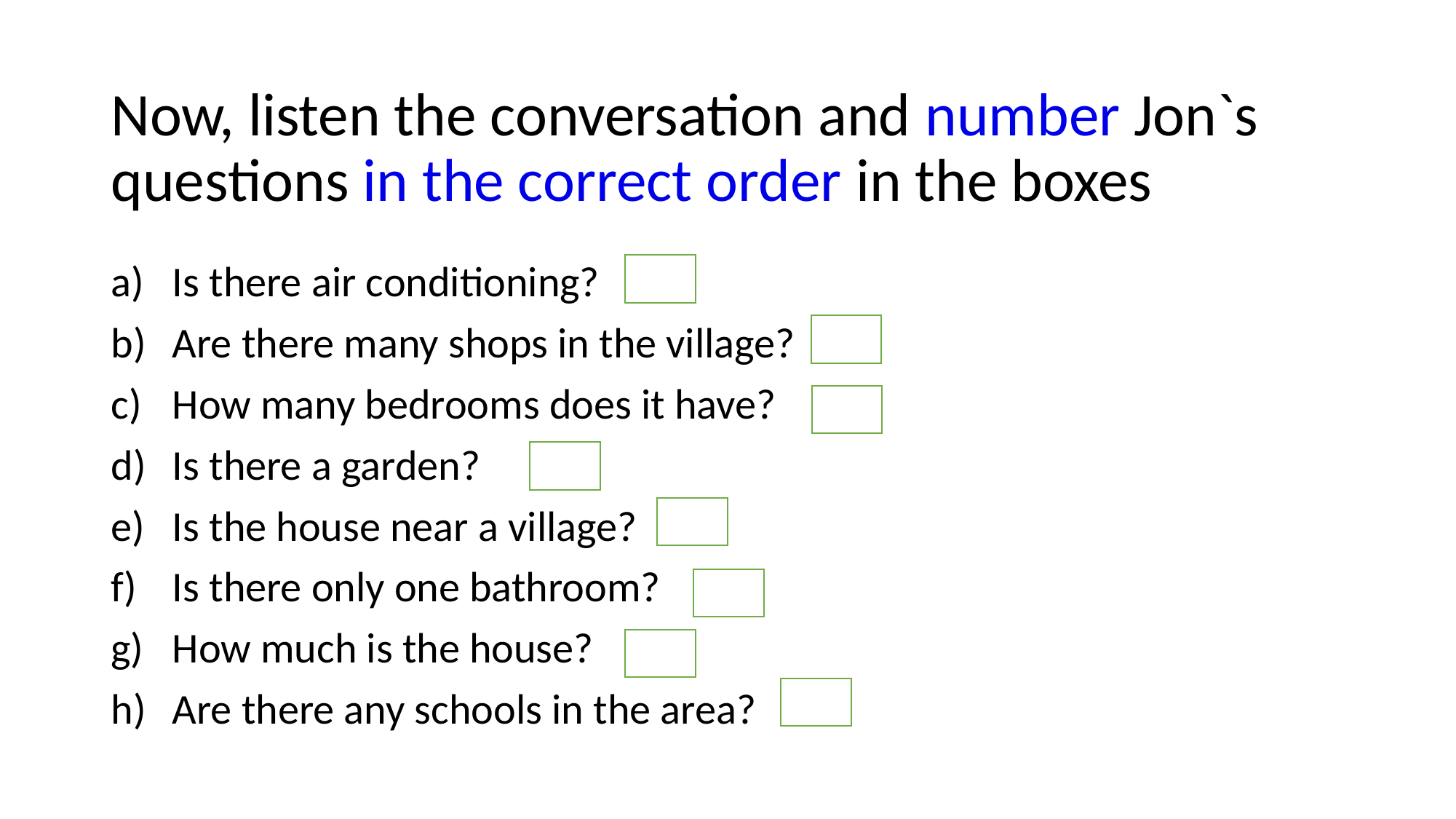

# Now, listen the conversation and number Jon`s questions in the correct order in the boxes
Is there air conditioning?
Are there many shops in the village?
How many bedrooms does it have?
Is there a garden?
Is the house near a village?
Is there only one bathroom?
How much is the house?
Are there any schools in the area?